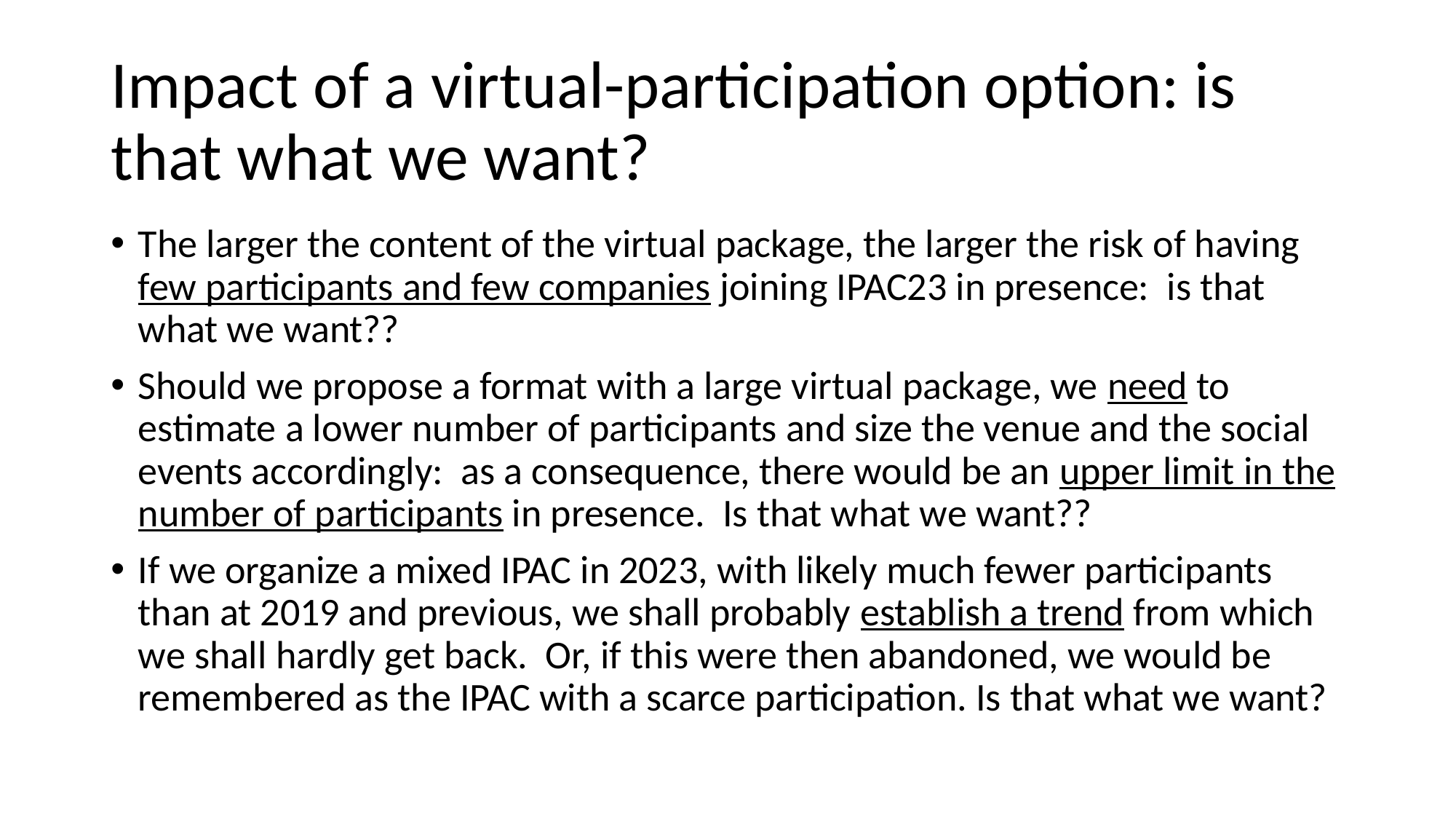

# Impact of a virtual-participation option: is that what we want?
The larger the content of the virtual package, the larger the risk of having few participants and few companies joining IPAC23 in presence:  is that what we want??
Should we propose a format with a large virtual package, we need to estimate a lower number of participants and size the venue and the social events accordingly:  as a consequence, there would be an upper limit in the number of participants in presence.  Is that what we want??
If we organize a mixed IPAC in 2023, with likely much fewer participants than at 2019 and previous, we shall probably establish a trend from which we shall hardly get back.  Or, if this were then abandoned, we would be remembered as the IPAC with a scarce participation. Is that what we want?